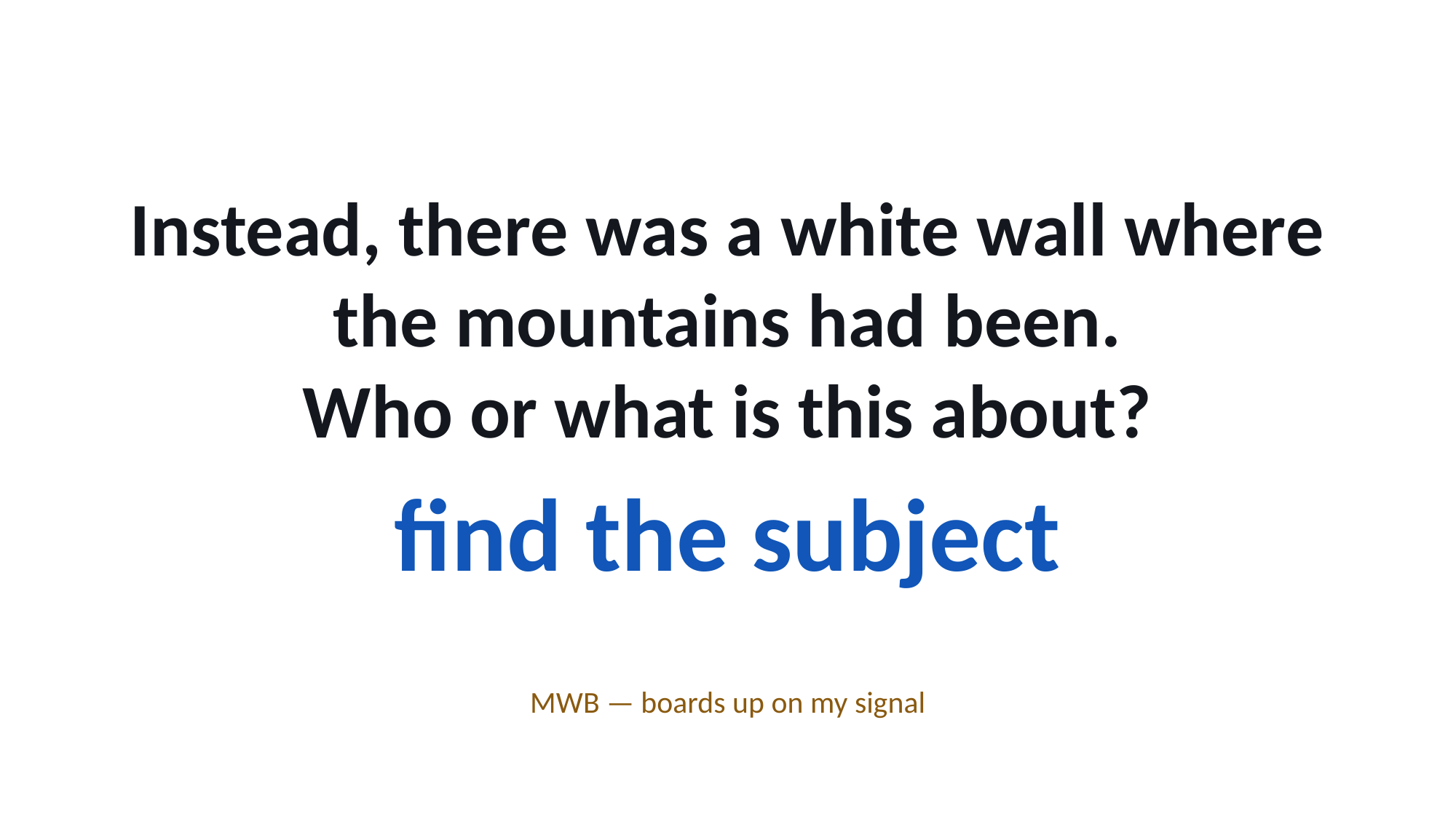

Instead, there was a white wall where the mountains had been.
Who or what is this about?
find the subject
MWB — boards up on my signal